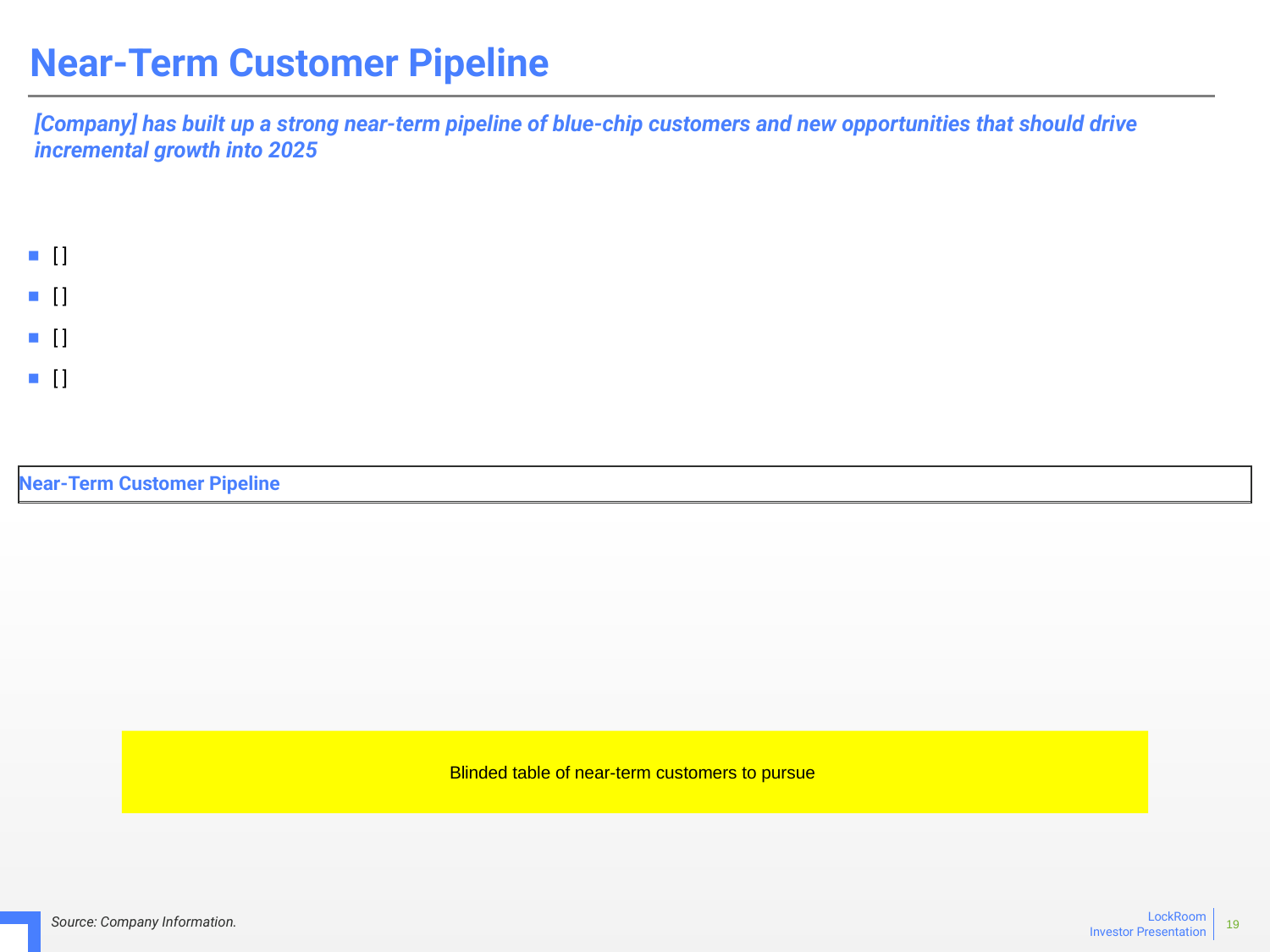

# Near-Term Customer Pipeline
[Company] has built up a strong near-term pipeline of blue-chip customers and new opportunities that should drive incremental growth into 2025
[ ]
[ ]
[ ]
[ ]
Near-Term Customer Pipeline
Blinded table of near-term customers to pursue
19
Source: Company Information.